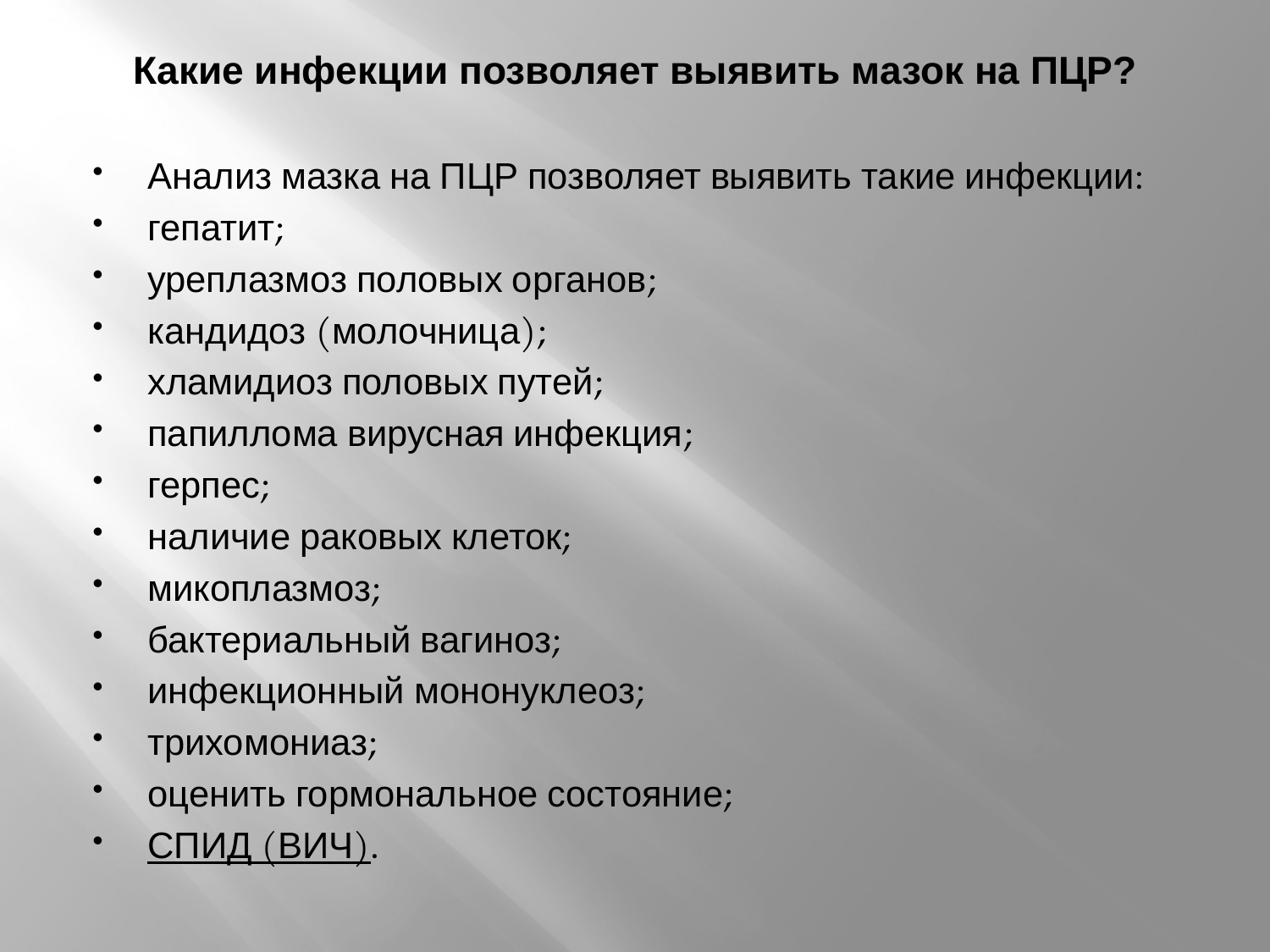

# Какие инфекции позволяет выявить мазок на ПЦР?
Анализ мазка на ПЦР позволяет выявить такие инфекции:
гепатит;
уреплазмоз половых органов;
кандидоз (молочница);
хламидиоз половых путей;
папиллома вирусная инфекция;
герпес;
наличие раковых клеток;
микоплазмоз;
бактериальный вагиноз;
инфекционный мононуклеоз;
трихомониаз;
оценить гормональное состояние;
СПИД (ВИЧ).